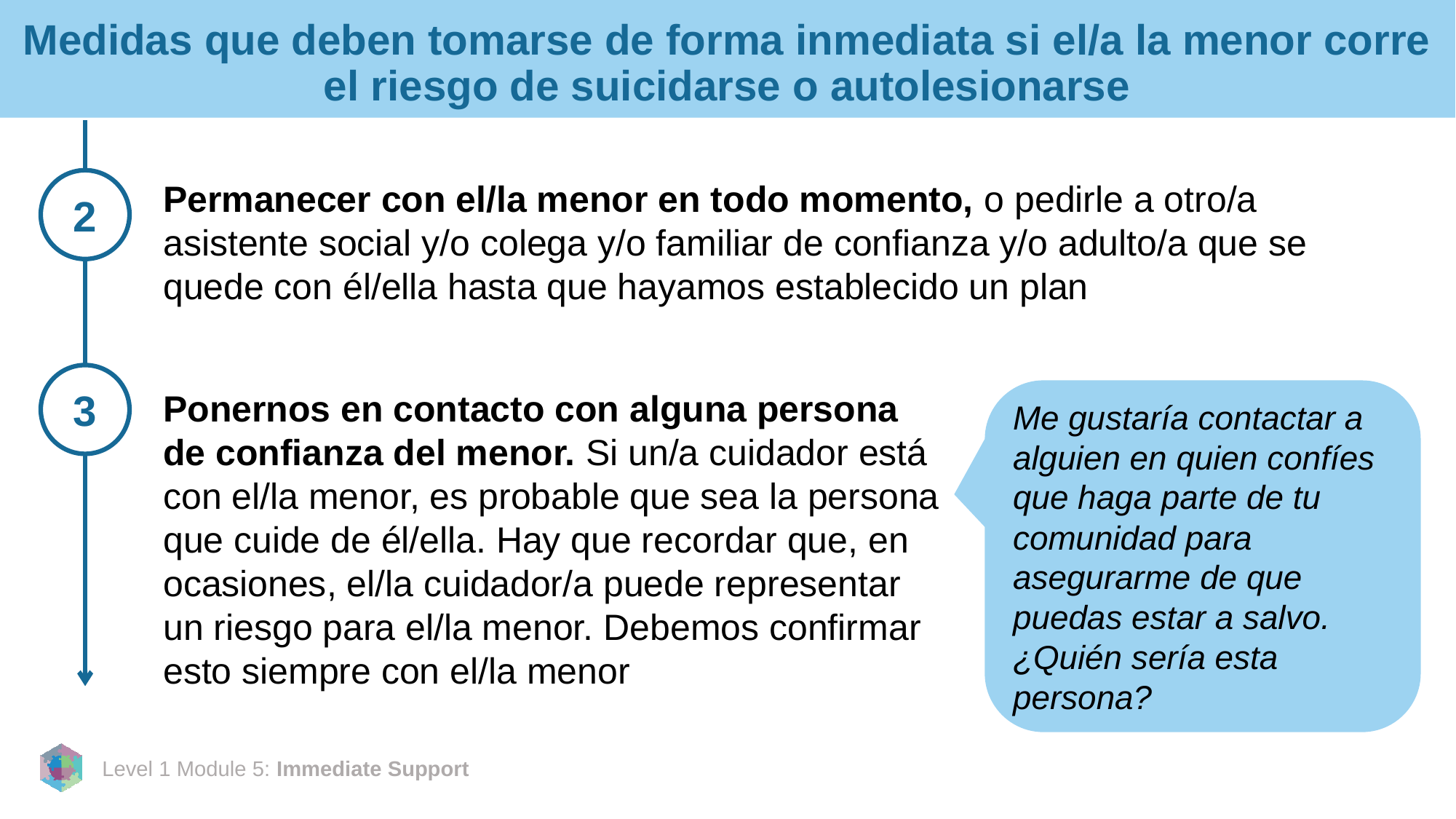

# Medidas que deben tomarse de forma inmediata si el/a la menor corre el riesgo de suicidarse o autolesionarse
2
Permanecer con el/la menor en todo momento, o pedirle a otro/a asistente social y/o colega y/o familiar de confianza y/o adulto/a que se quede con él/ella hasta que hayamos establecido un plan
3
Ponernos en contacto con alguna persona de confianza del menor. Si un/a cuidador está con el/la menor, es probable que sea la persona que cuide de él/ella. Hay que recordar que, en ocasiones, el/la cuidador/a puede representar un riesgo para el/la menor. Debemos confirmar esto siempre con el/la menor
Me gustaría contactar a alguien en quien confíes que haga parte de tu comunidad para asegurarme de que puedas estar a salvo.
¿Quién sería esta persona?